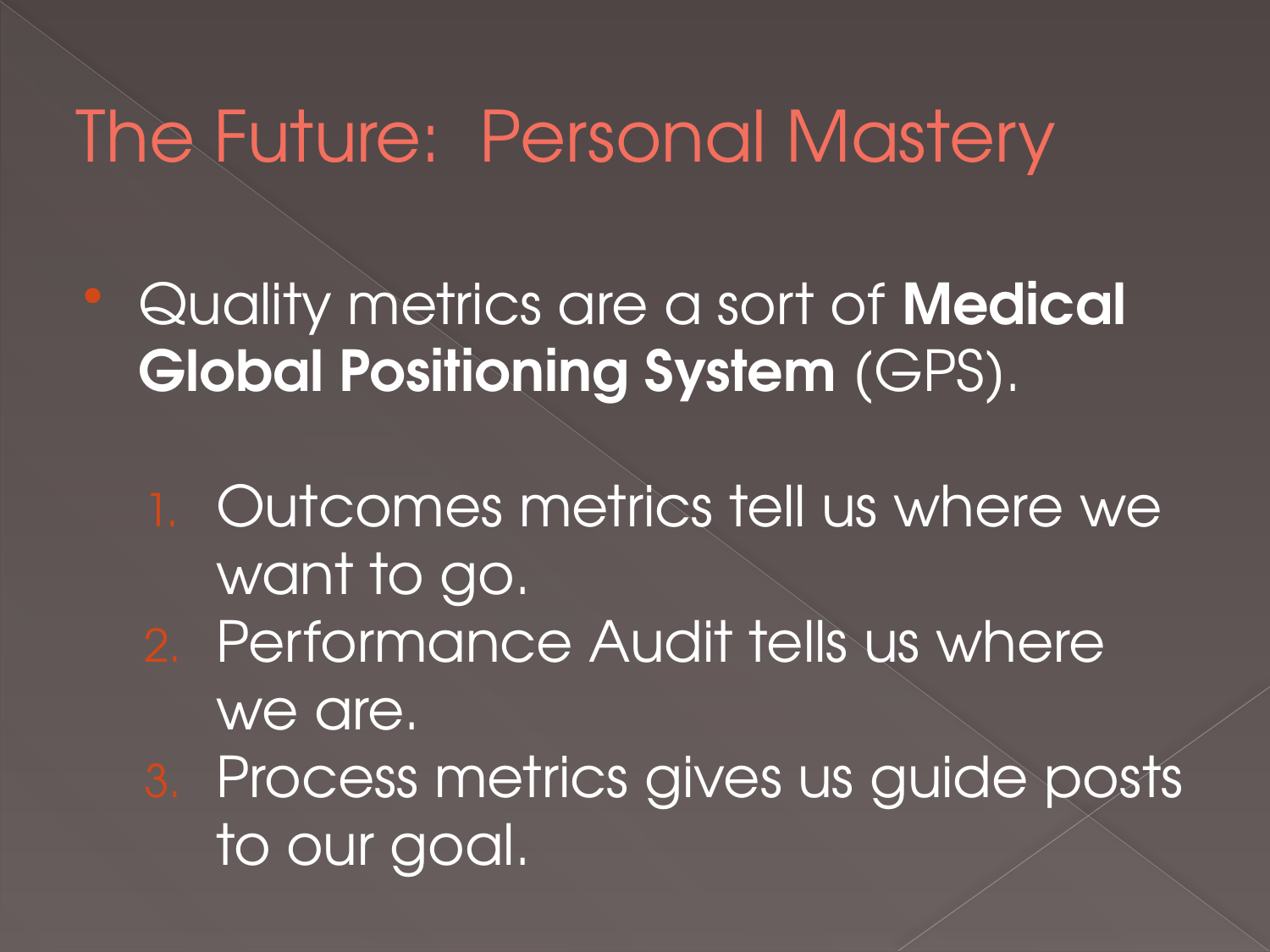

# The Future:  Personal Mastery
Quality metrics are a sort of Medical Global Positioning System (GPS).

Outcomes metrics tell us where we want to go.
Performance Audit tells us where we are.
Process metrics gives us guide posts to our goal.